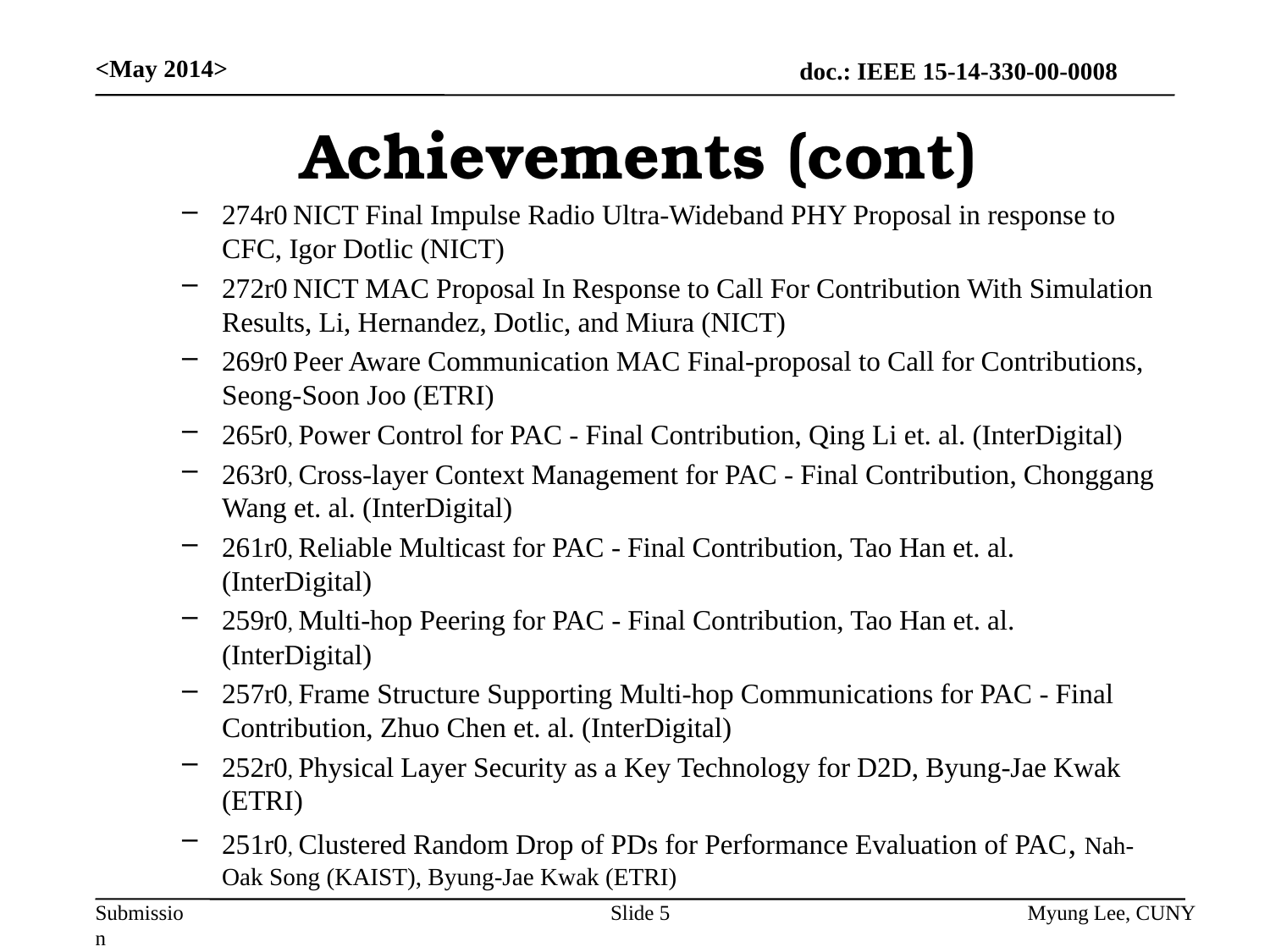

<May 2014>
# Achievements (cont)
274r0 NICT Final Impulse Radio Ultra-Wideband PHY Proposal in response to CFC, Igor Dotlic (NICT)
272r0 NICT MAC Proposal In Response to Call For Contribution With Simulation Results, Li, Hernandez, Dotlic, and Miura (NICT)
269r0 Peer Aware Communication MAC Final-proposal to Call for Contributions, Seong-Soon Joo (ETRI)
265r0, Power Control for PAC - Final Contribution, Qing Li et. al. (InterDigital)
263r0, Cross-layer Context Management for PAC - Final Contribution, Chonggang Wang et. al. (InterDigital)
261r0, Reliable Multicast for PAC - Final Contribution, Tao Han et. al. (InterDigital)
259r0, Multi-hop Peering for PAC - Final Contribution, Tao Han et. al. (InterDigital)
257r0, Frame Structure Supporting Multi-hop Communications for PAC - Final Contribution, Zhuo Chen et. al. (InterDigital)
252r0, Physical Layer Security as a Key Technology for D2D, Byung-Jae Kwak (ETRI)
251r0, Clustered Random Drop of PDs for Performance Evaluation of PAC, Nah-Oak Song (KAIST), Byung-Jae Kwak (ETRI)

Slide 5
Myung Lee, CUNY